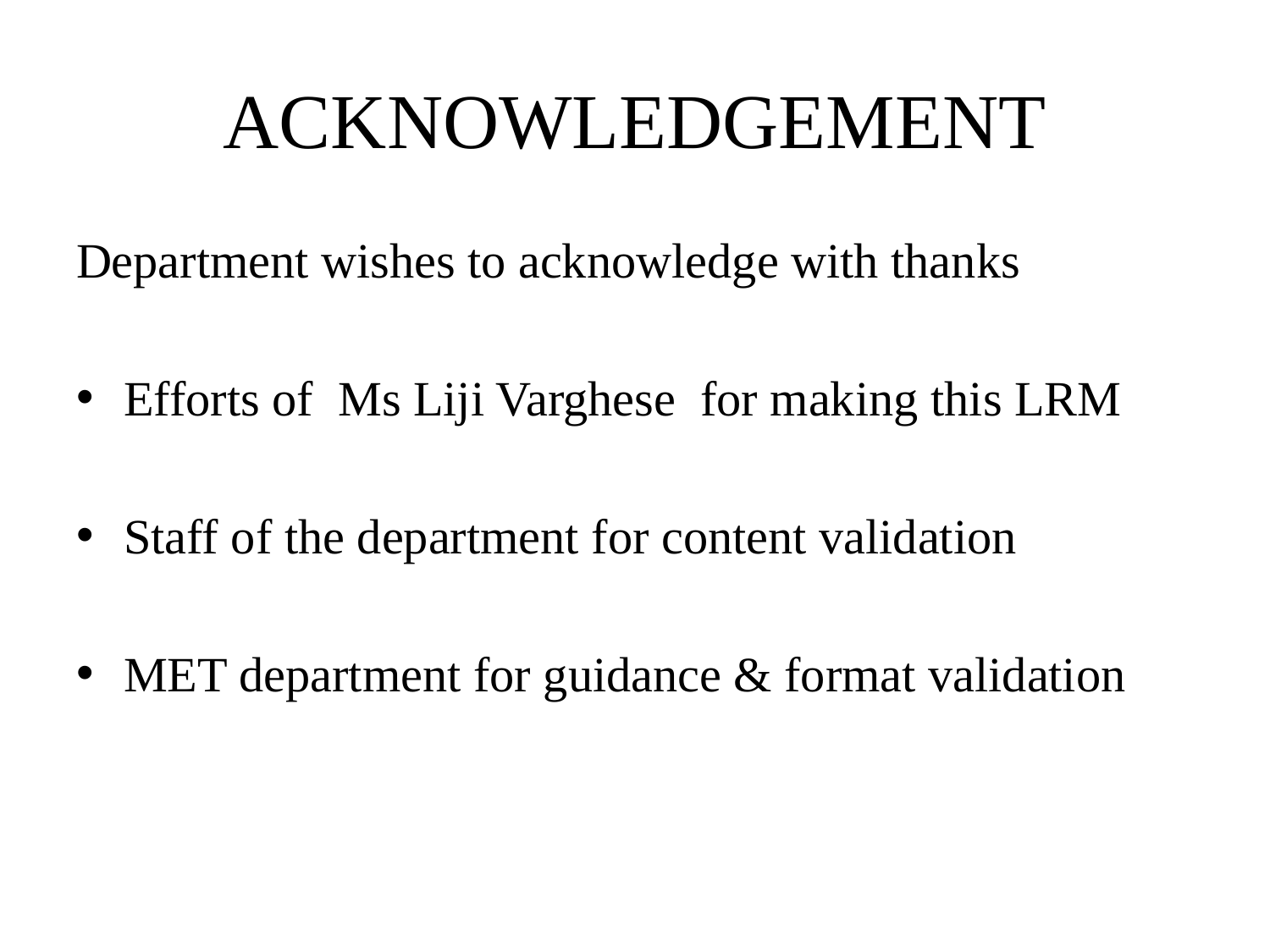

# ACKNOWLEDGEMENT
Department wishes to acknowledge with thanks

Efforts of  Ms Liji Varghese  for making this LRM

Staff of the department for content validation

MET department for guidance & format validation